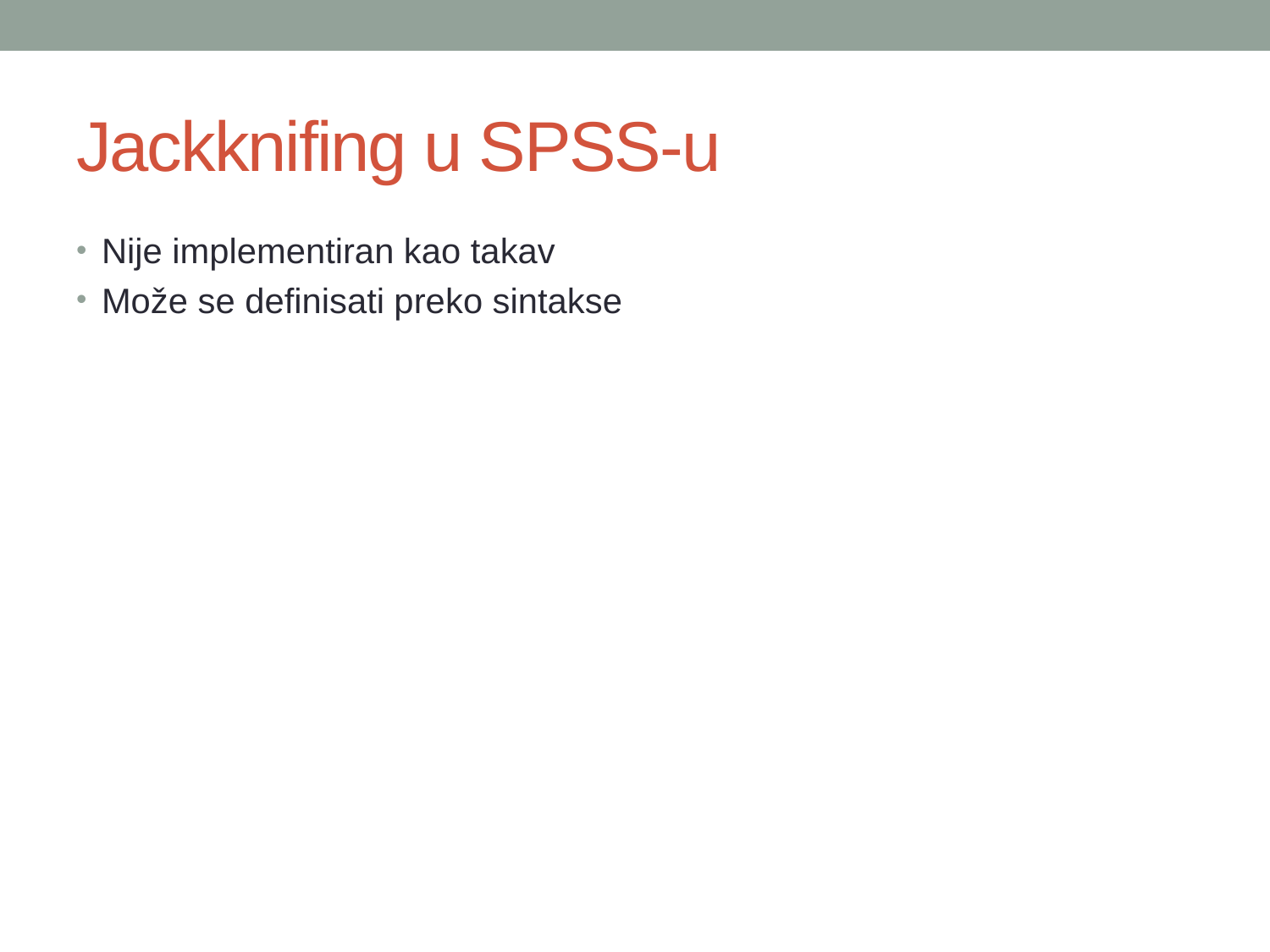

# Jackknifing u SPSS-u
Nije implementiran kao takav
Može se definisati preko sintakse